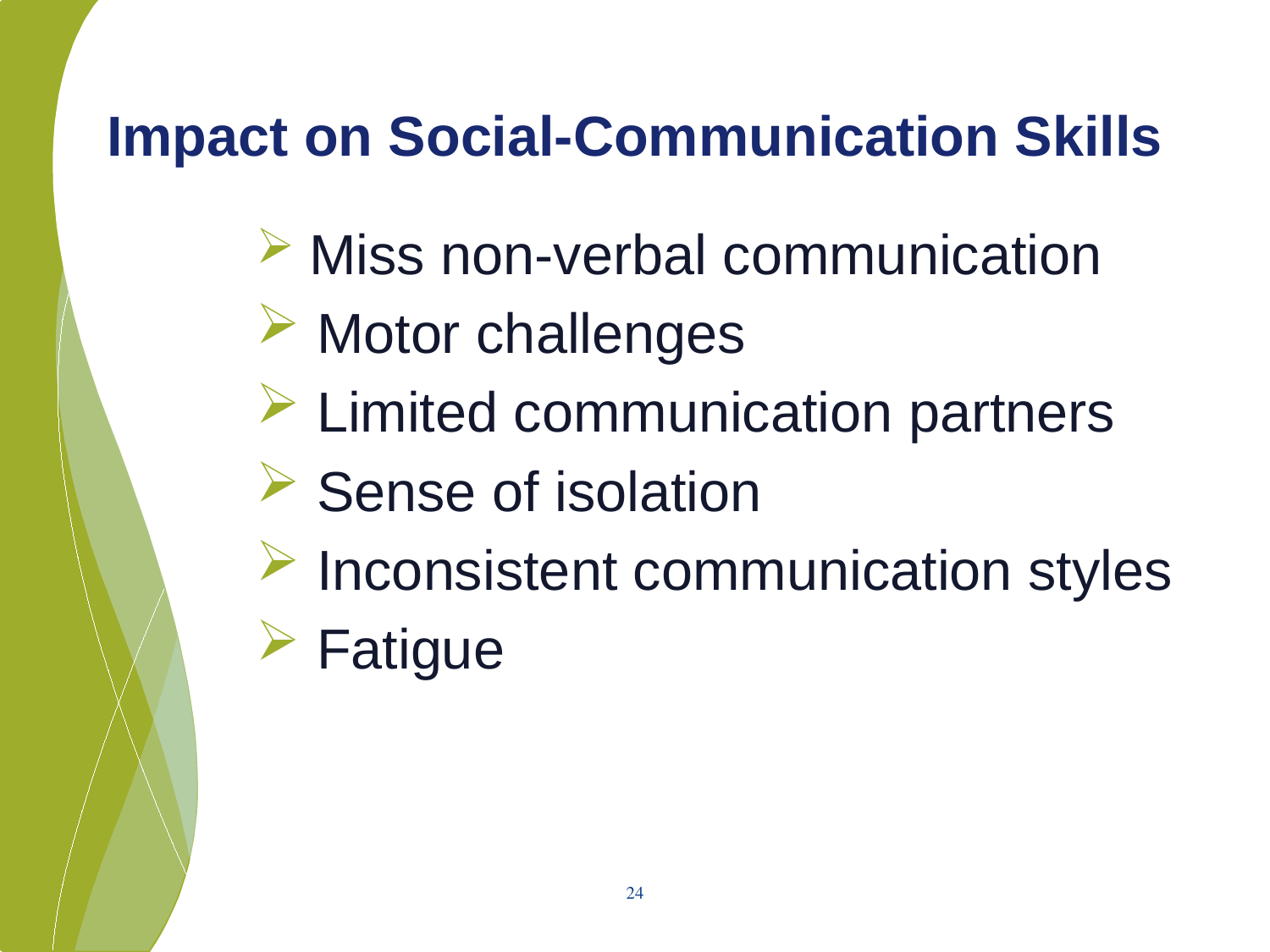

# Impact on Social-Communication Skills
 Miss non-verbal communication
 Motor challenges
 Limited communication partners
 Sense of isolation
 Inconsistent communication styles
 Fatigue
24